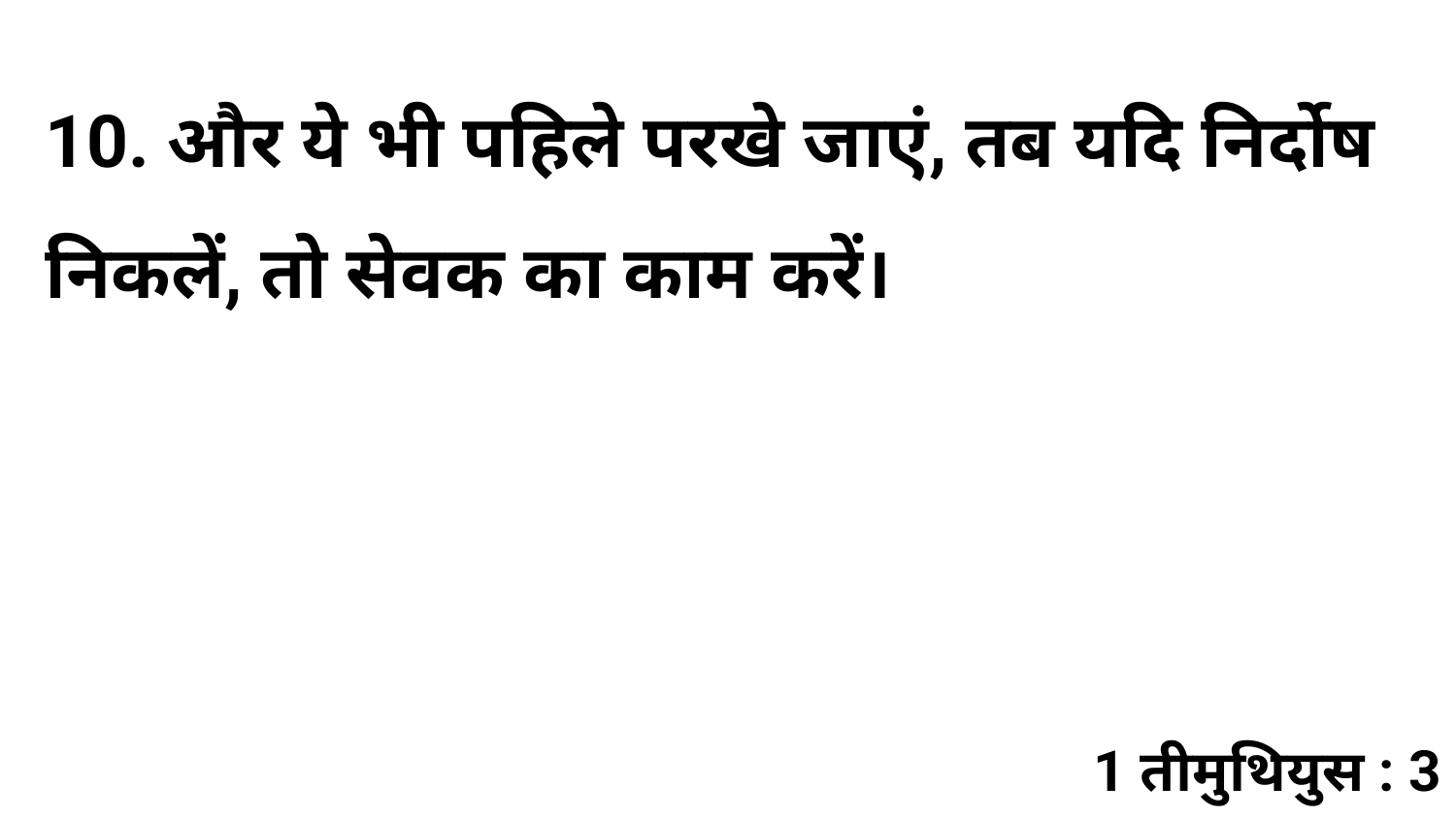

10. और ये भी पहिले परखे जाएं, तब यदि निर्दोष निकलें, तो सेवक का काम करें।
1 तीमुथियुस : 3